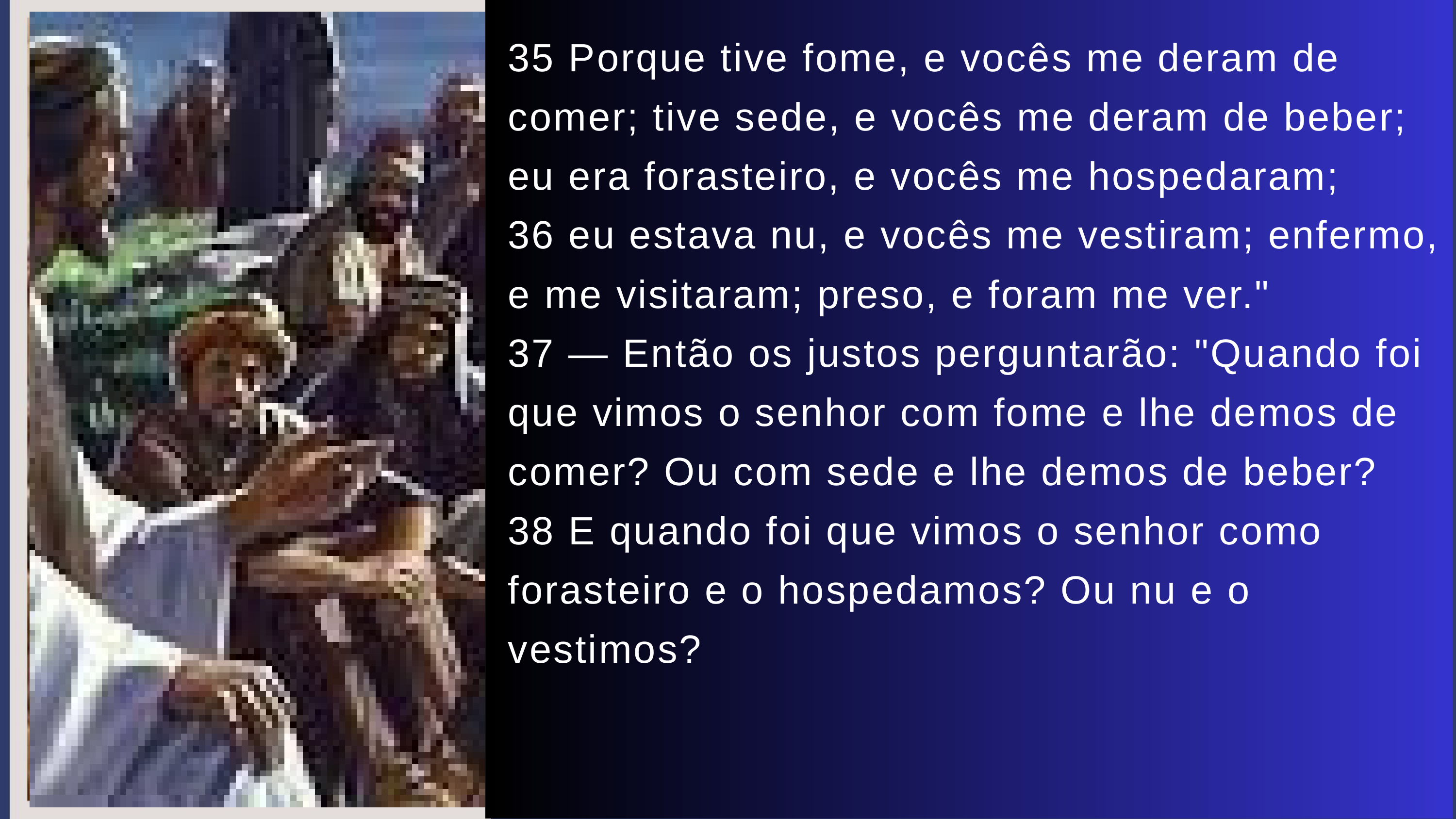

35 Porque tive fome, e vocês me deram de comer; tive sede, e vocês me deram de beber; eu era forasteiro, e vocês me hospedaram;
36 eu estava nu, e vocês me vestiram; enfermo, e me visitaram; preso, e foram me ver."
37 — Então os justos perguntarão: "Quando foi que vimos o senhor com fome e lhe demos de comer? Ou com sede e lhe demos de beber?
38 E quando foi que vimos o senhor como forasteiro e o hospedamos? Ou nu e o vestimos?